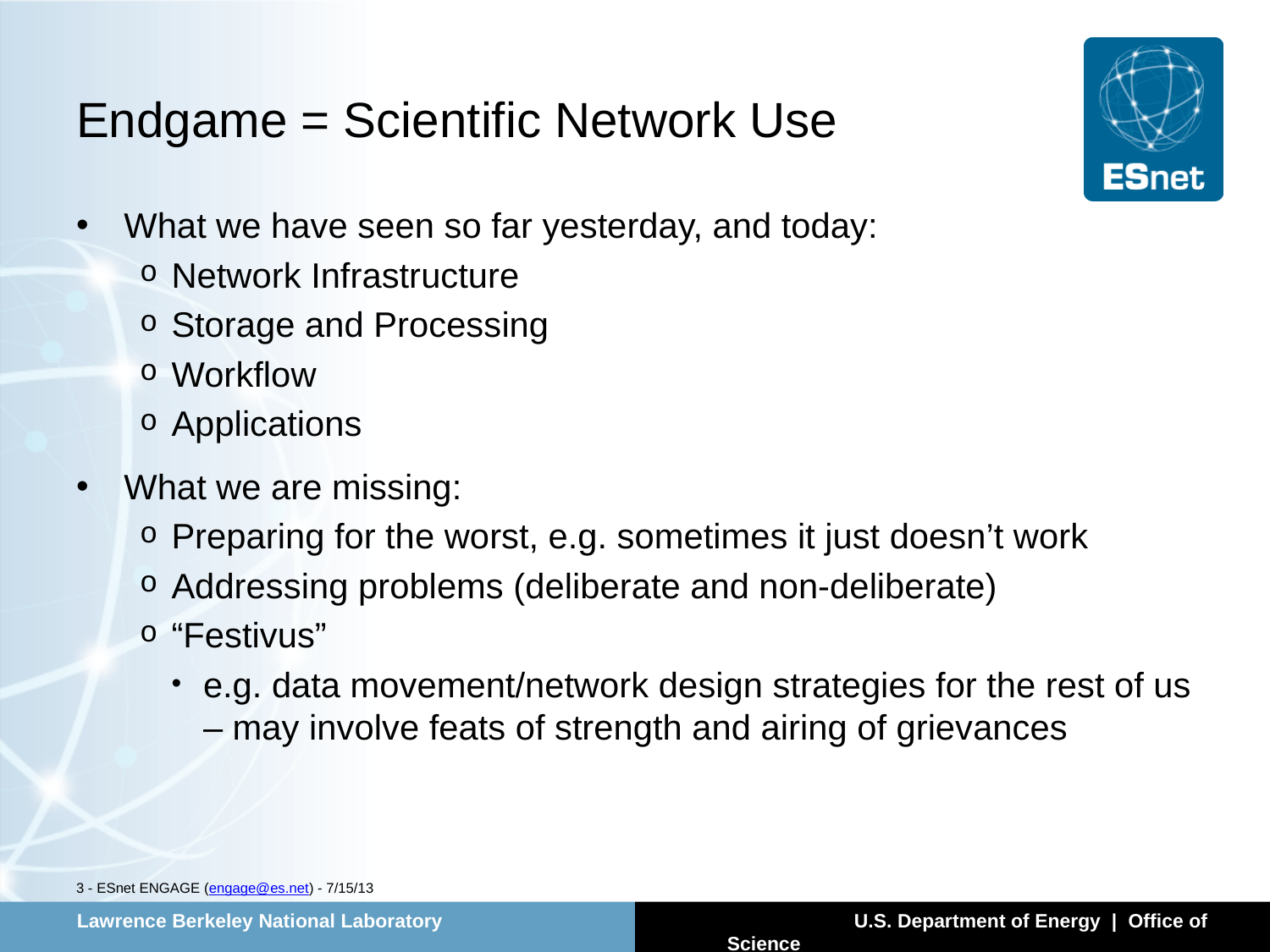

# Endgame = Scientific Network Use
What we have seen so far yesterday, and today:
Network Infrastructure
Storage and Processing
Workflow
Applications
What we are missing:
Preparing for the worst, e.g. sometimes it just doesn’t work
Addressing problems (deliberate and non-deliberate)
“Festivus”
e.g. data movement/network design strategies for the rest of us – may involve feats of strength and airing of grievances

3 - ESnet ENGAGE (engage@es.net) - 7/15/13